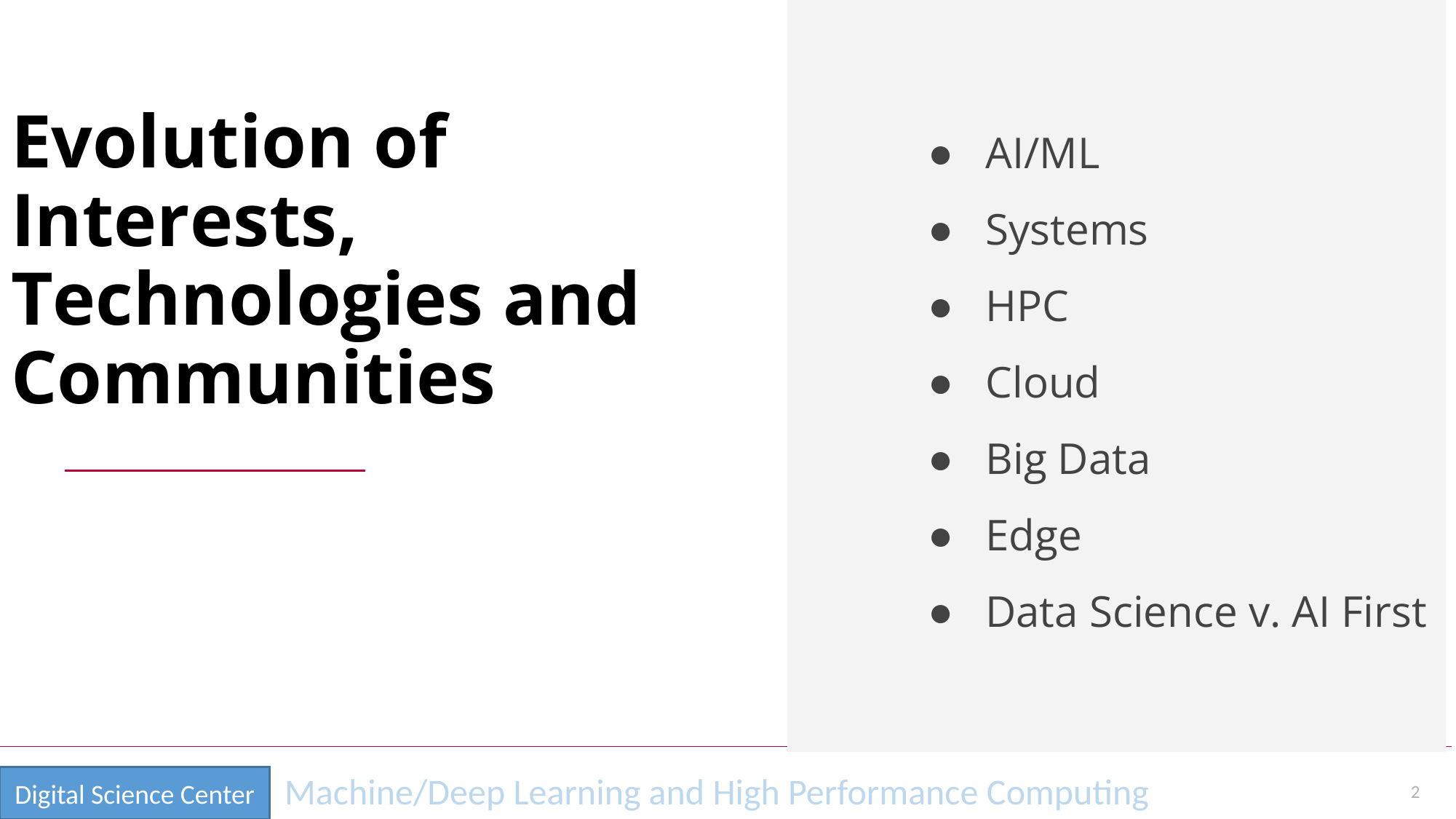

AI/ML
Systems
HPC
Cloud
Big Data
Edge
Data Science v. AI First
Evolution of Interests, Technologies and Communities
2